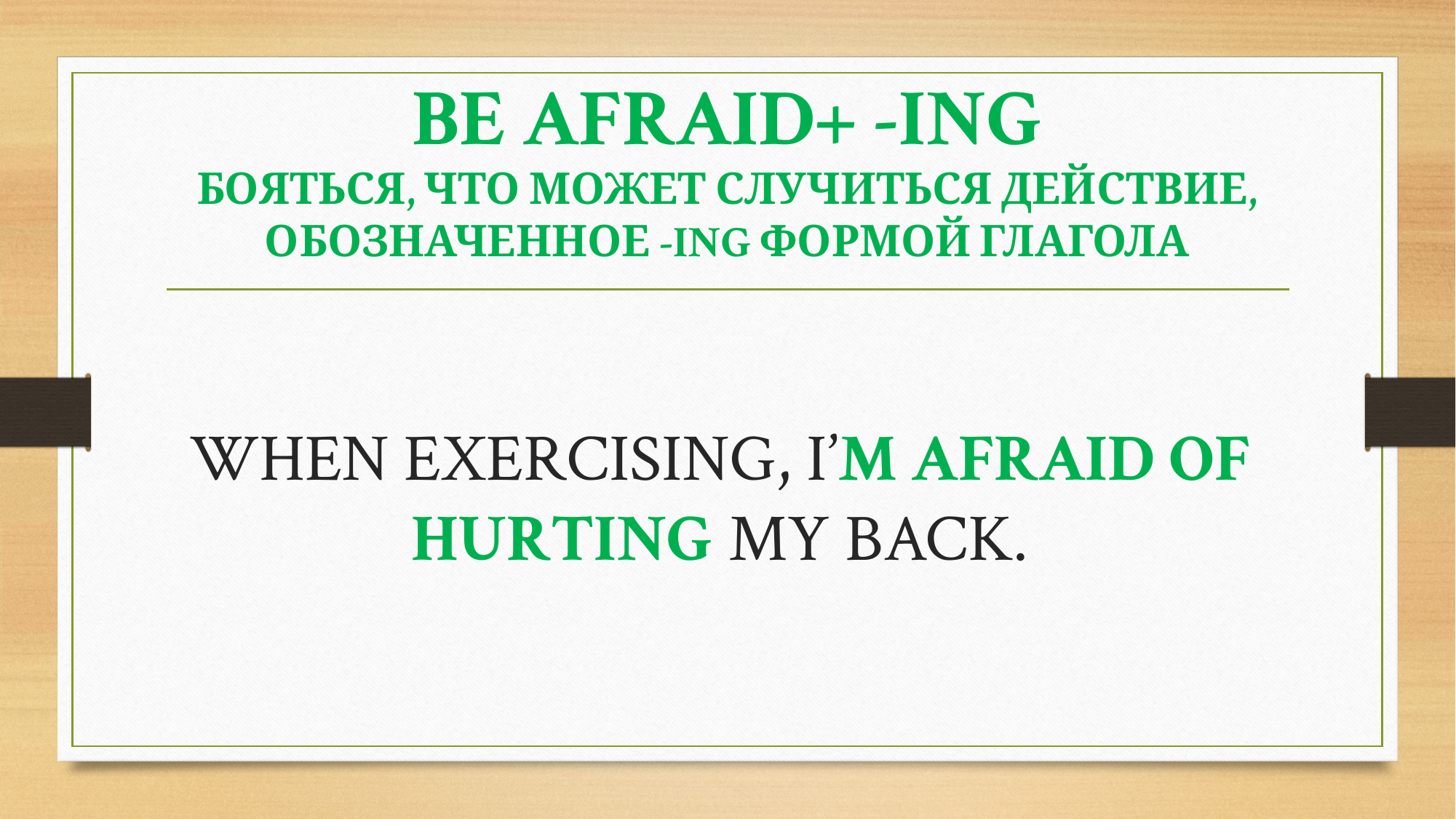

# BE AFRAID+ -ING БОЯТЬСЯ, ЧТО МОЖЕТ СЛУЧИТЬСЯ ДЕЙСТВИЕ, ОБОЗНАЧЕННОЕ -ING ФОРМОЙ ГЛАГОЛА

WHEN EXERCISING, I’M AFRAID OF HURTING MY BACK.